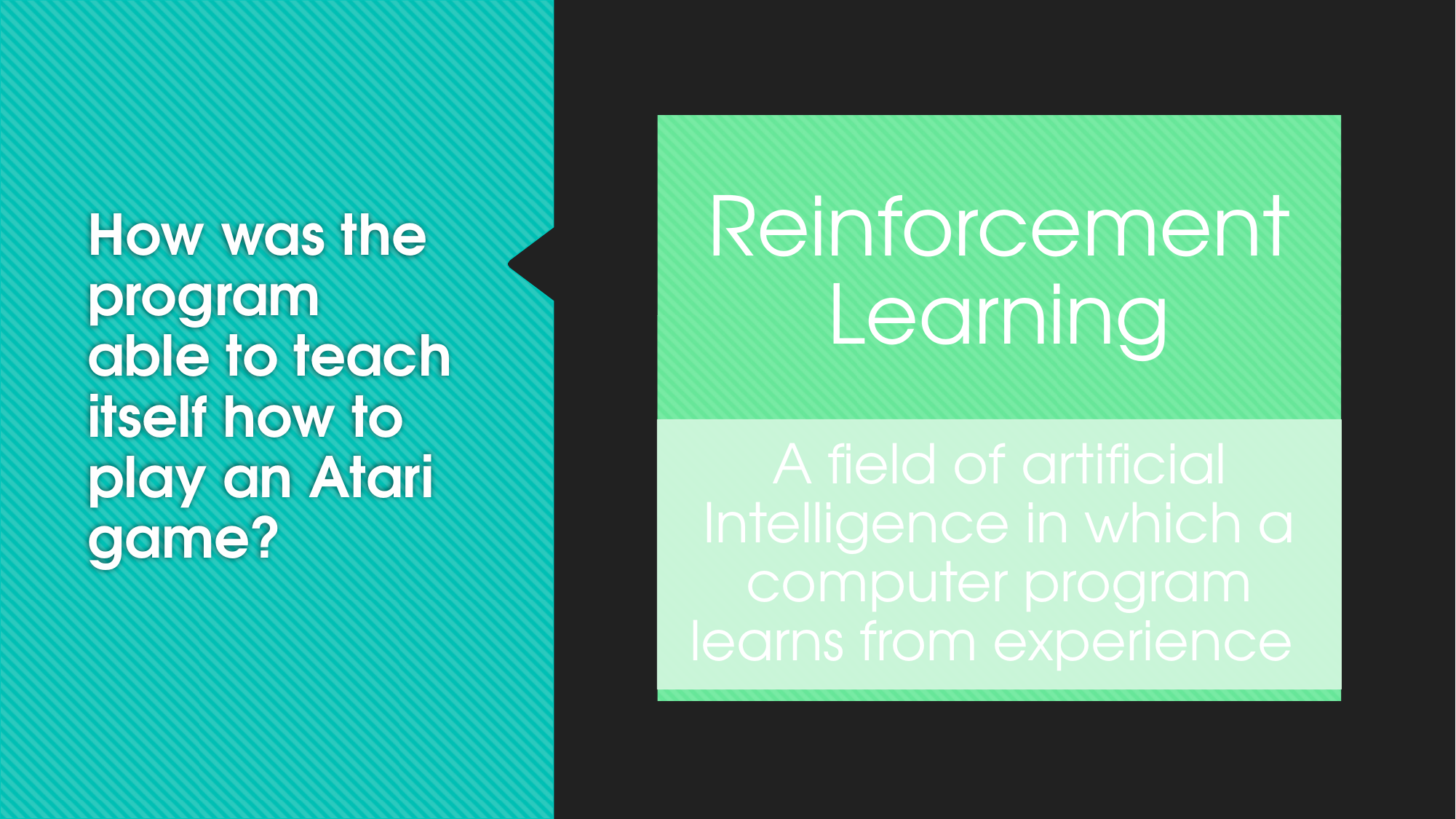

Reinforcement Learning
A field of artificial Intelligence in which a computer program learns from experience
# How was the program able to teach itself how to play an Atari game?